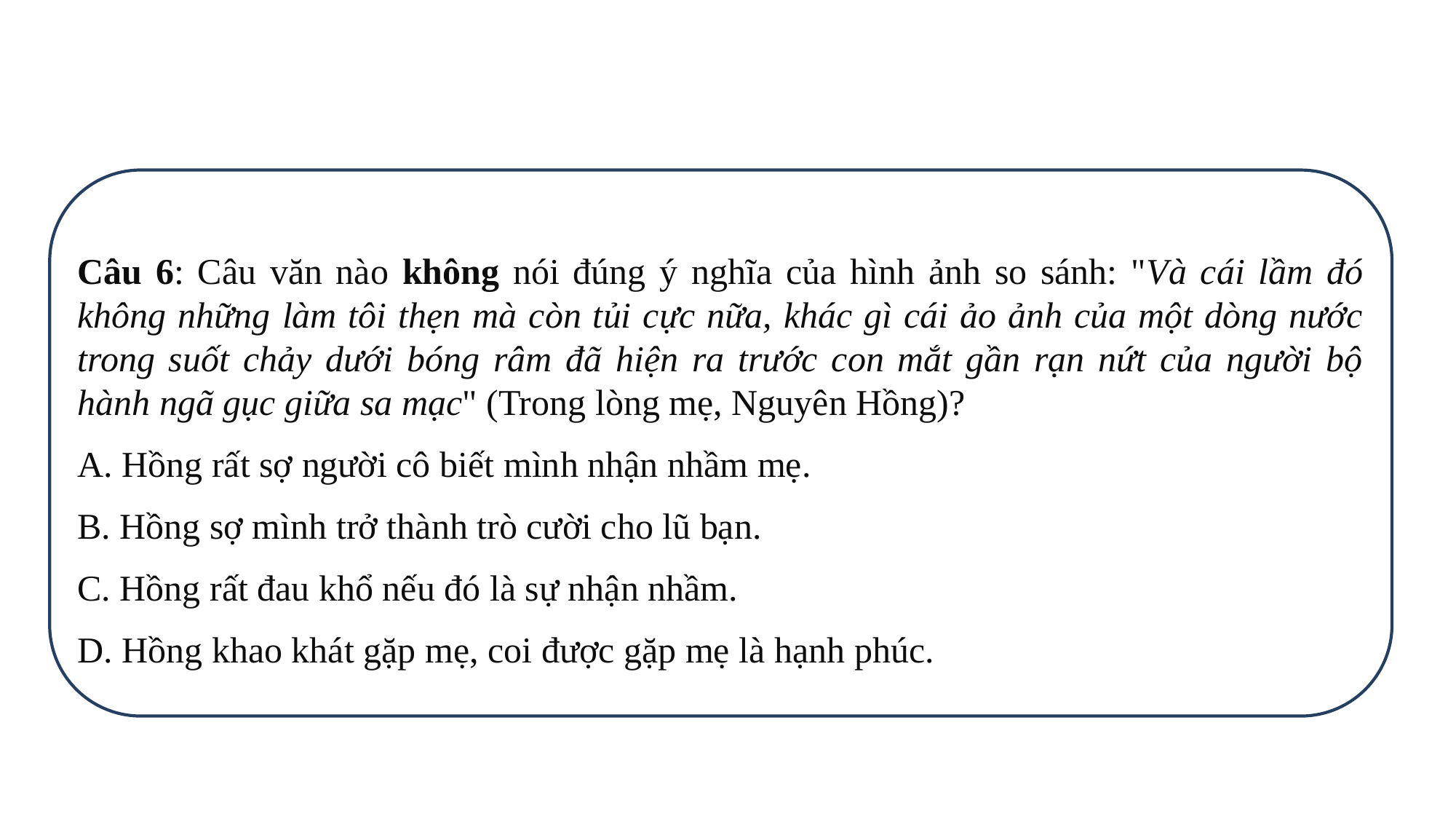

Câu 6: Câu văn nào không nói đúng ý nghĩa của hình ảnh so sánh: "Và cái lầm đó không những làm tôi thẹn mà còn tủi cực nữa, khác gì cái ảo ảnh của một dòng nước trong suốt chảy dưới bóng râm đã hiện ra trước con mắt gần rạn nứt của người bộ hành ngã gục giữa sa mạc" (Trong lòng mẹ, Nguyên Hồng)?
A. Hồng rất sợ người cô biết mình nhận nhầm mẹ.
B. Hồng sợ mình trở thành trò cười cho lũ bạn.
C. Hồng rất đau khổ nếu đó là sự nhận nhầm.
D. Hồng khao khát gặp mẹ, coi được gặp mẹ là hạnh phúc.